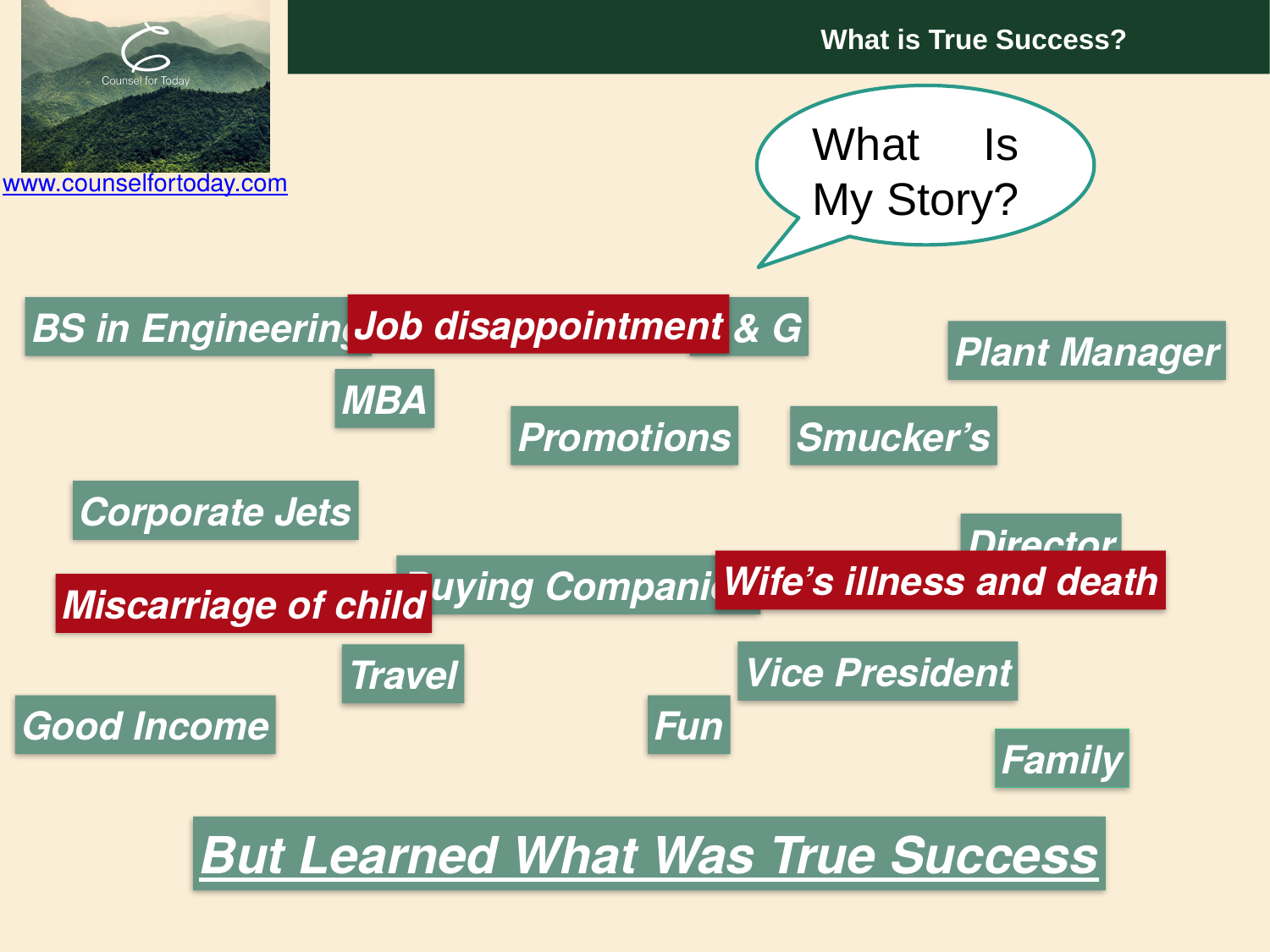

What     Is My Story?
Job disappointment
BS in Engineering
P & G
Plant Manager
MBA
Promotions
Smucker’s
Corporate Jets
Director
Wife’s illness and death
Buying Companies
Miscarriage of child
Vice President
Travel
Good Income
Fun
Family
But Learned What Was True Success
4